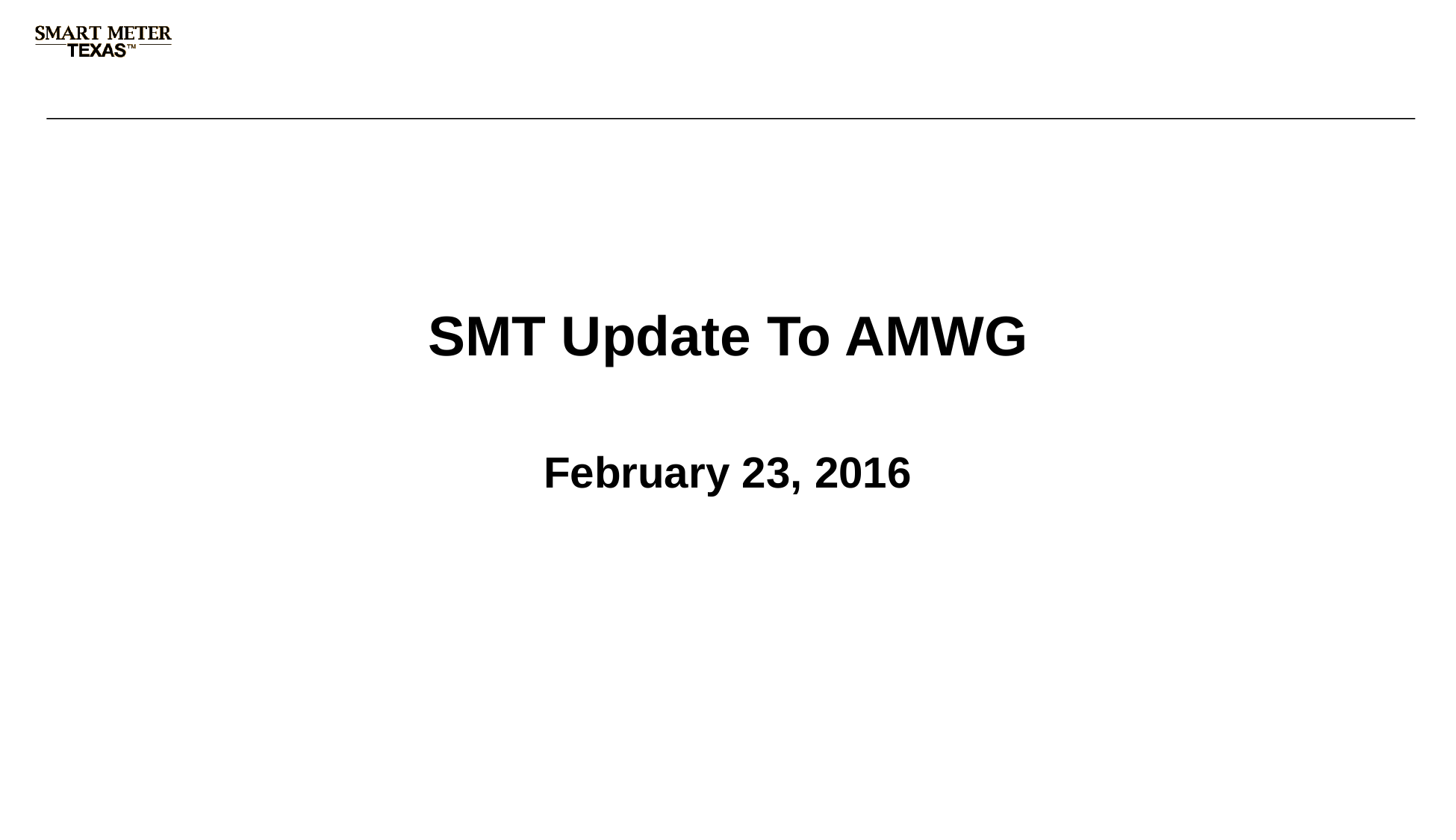

# SMT Update To AMWG
February 23, 2016